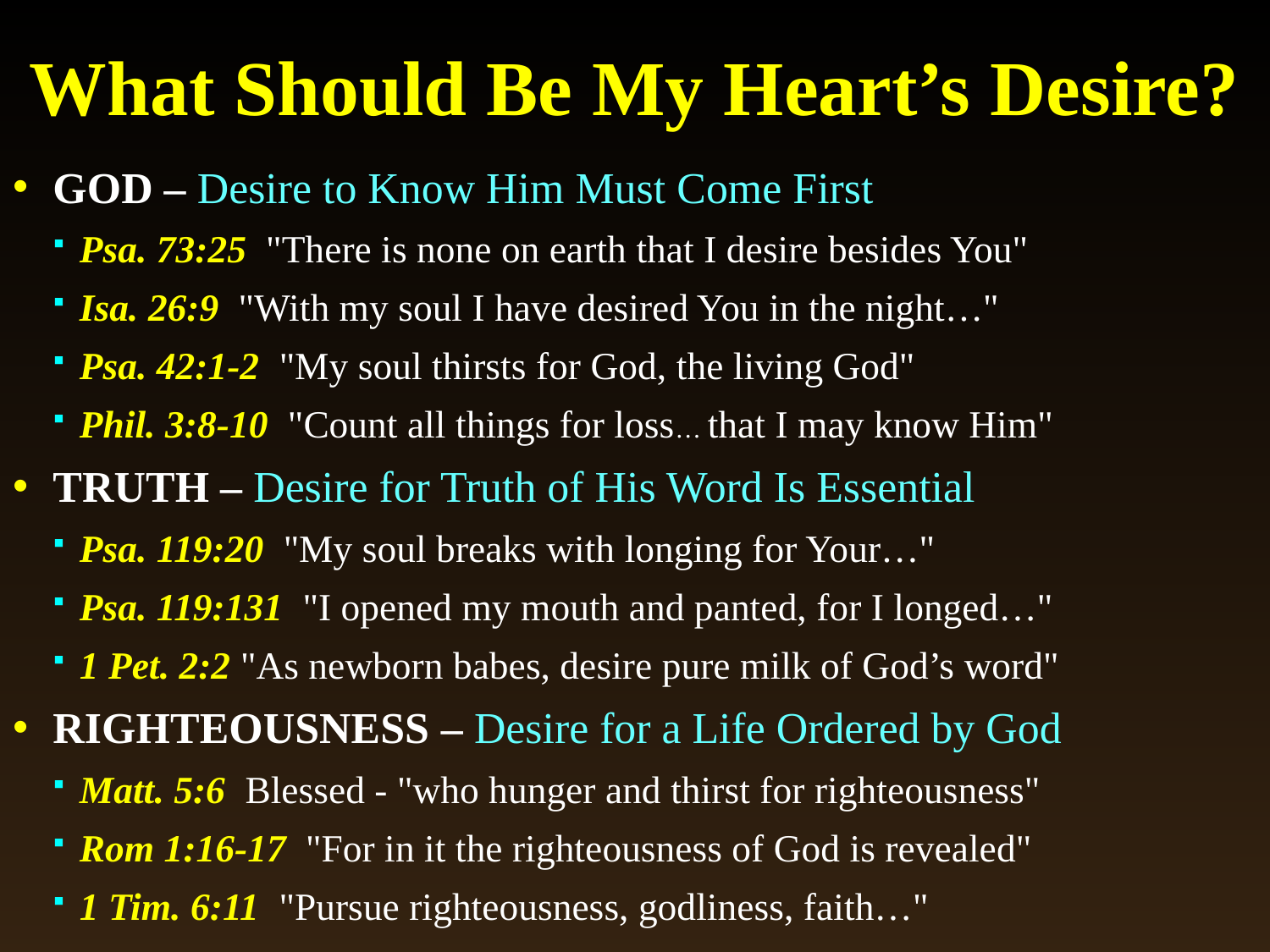

# What Should Be My Heart’s Desire?
GOD – Desire to Know Him Must Come First
Psa. 73:25  "There is none on earth that I desire besides You"
Isa. 26:9  "With my soul I have desired You in the night…"
Psa. 42:1-2  "My soul thirsts for God, the living God"
Phil. 3:8-10  "Count all things for loss… that I may know Him"
TRUTH – Desire for Truth of His Word Is Essential
Psa. 119:20  "My soul breaks with longing for Your…"
Psa. 119:131  "I opened my mouth and panted, for I longed…"
1 Pet. 2:2 "As newborn babes, desire pure milk of God’s word"
Righteousness – Desire for a Life Ordered by God
Matt. 5:6  Blessed - "who hunger and thirst for righteousness"
Rom 1:16-17  "For in it the righteousness of God is revealed"
1 Tim. 6:11  "Pursue righteousness, godliness, faith…"